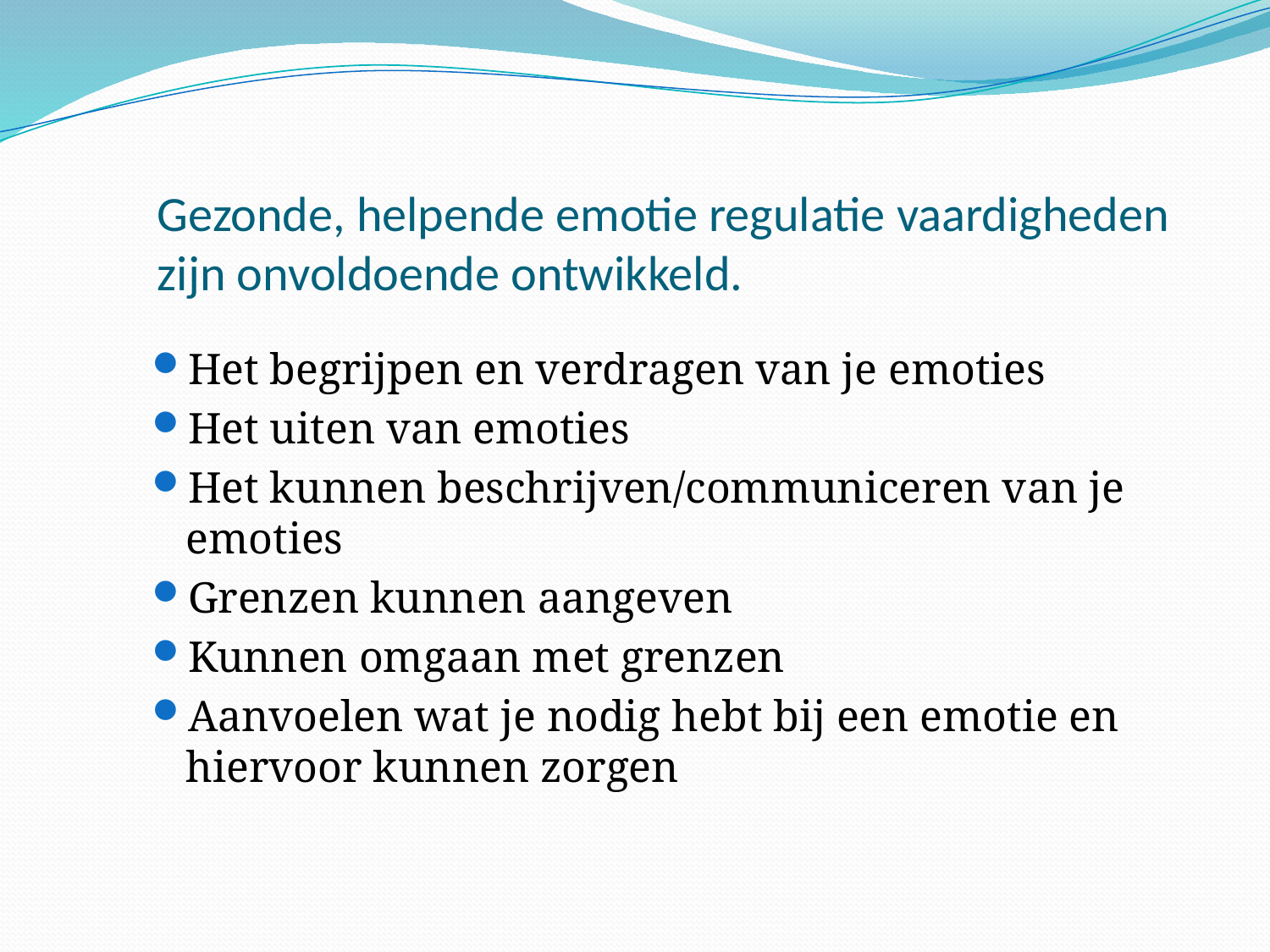

#
Gezonde, helpende emotie regulatie vaardigheden zijn onvoldoende ontwikkeld.
Het begrijpen en verdragen van je emoties
Het uiten van emoties
Het kunnen beschrijven/communiceren van je emoties
Grenzen kunnen aangeven
Kunnen omgaan met grenzen
Aanvoelen wat je nodig hebt bij een emotie en hiervoor kunnen zorgen